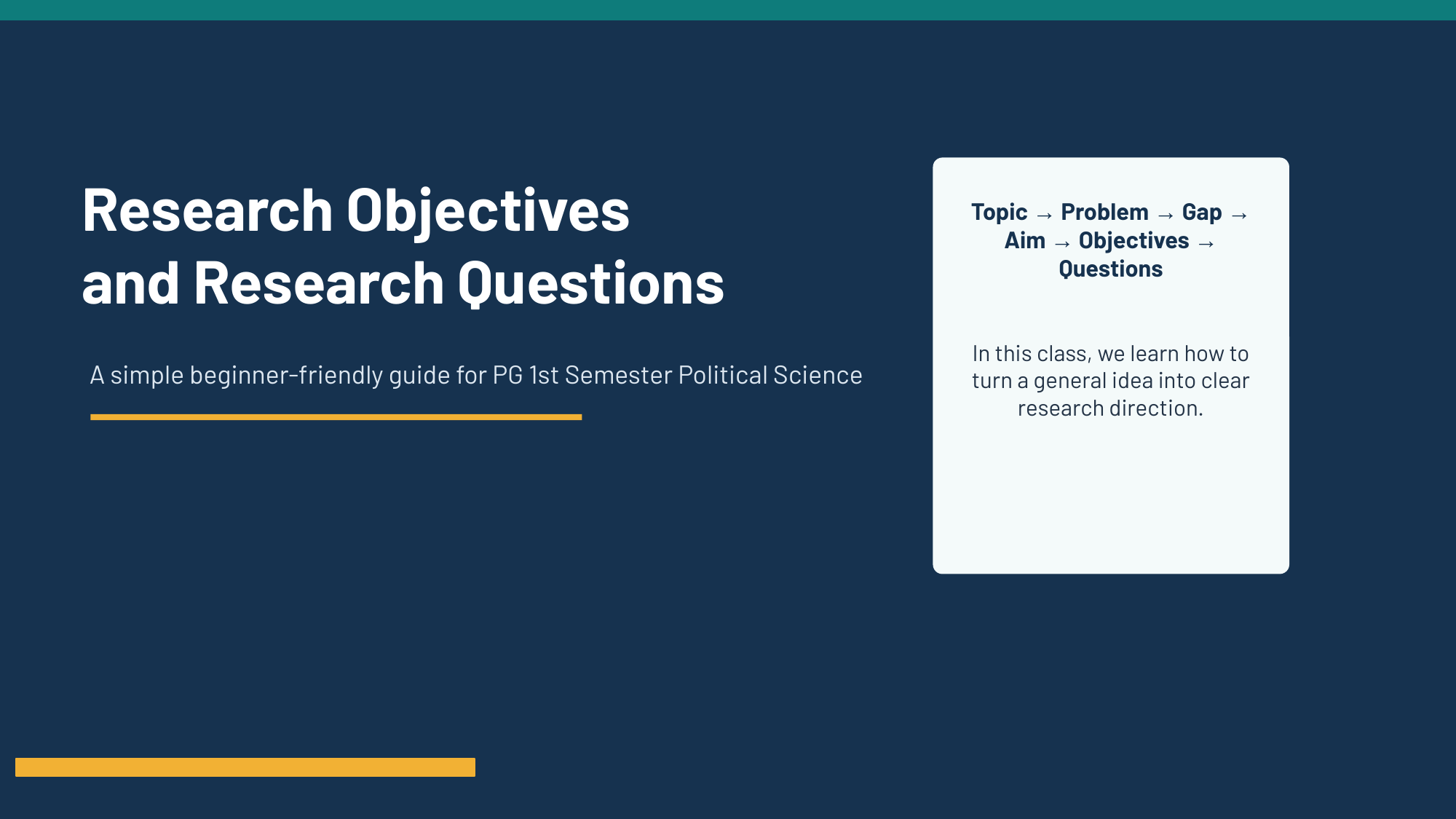

Research Objectives
and Research Questions

Topic → Problem → Gap → Aim → Objectives → Questions
In this class, we learn how to turn a general idea into clear research direction.
A simple beginner-friendly guide for PG 1st Semester Political Science